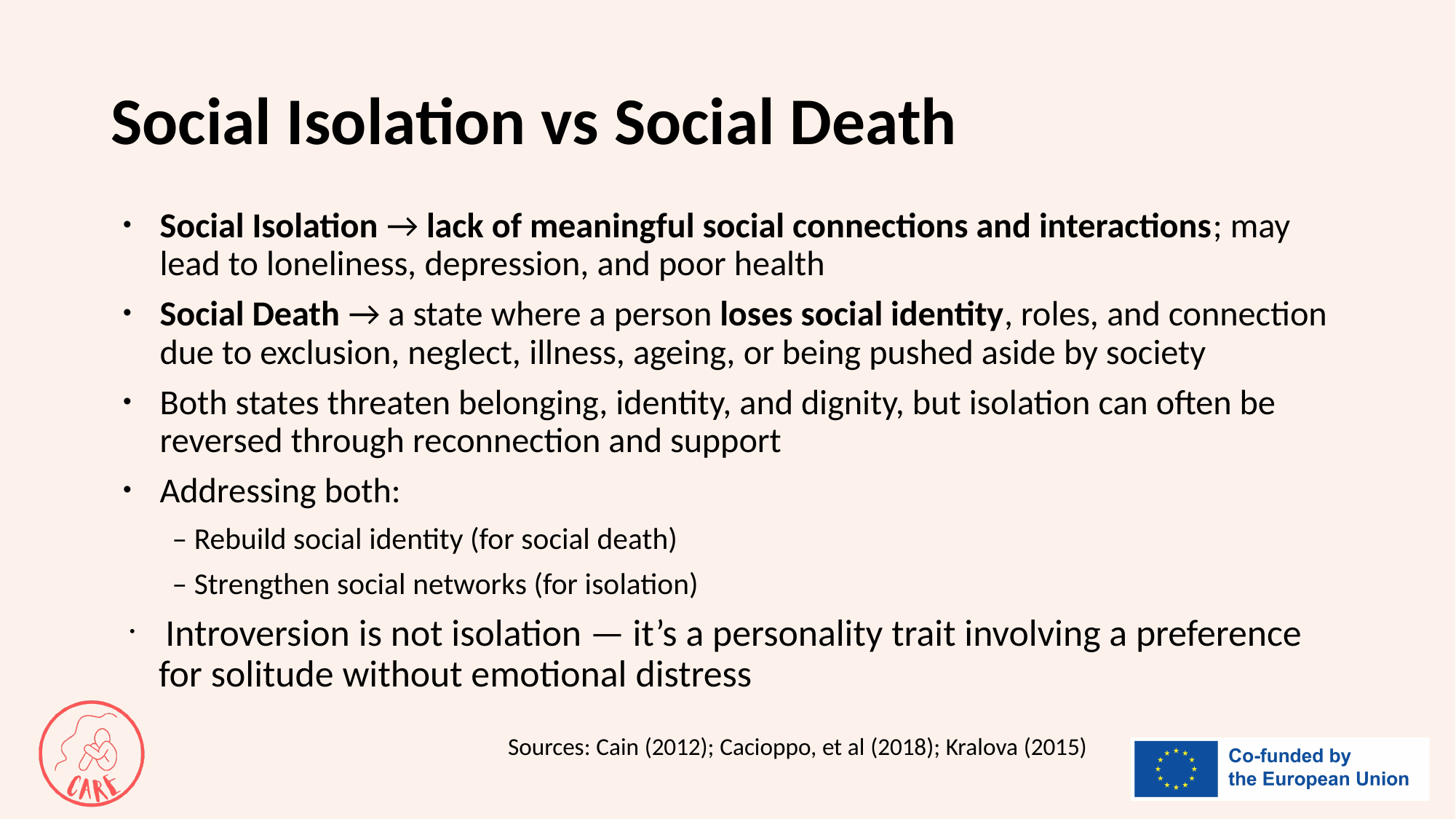

# Social Isolation vs Social Death
Social Isolation → lack of meaningful social connections and interactions; may lead to loneliness, depression, and poor health
Social Death → a state where a person loses social identity, roles, and connection due to exclusion, neglect, illness, ageing, or being pushed aside by society
Both states threaten belonging, identity, and dignity, but isolation can often be reversed through reconnection and support
Addressing both:
– Rebuild social identity (for social death)
– Strengthen social networks (for isolation)
 Introversion is not isolation — it’s a personality trait involving a preference for solitude without emotional distress
Sources: Cain (2012); Cacioppo, et al (2018); Kralova (2015)